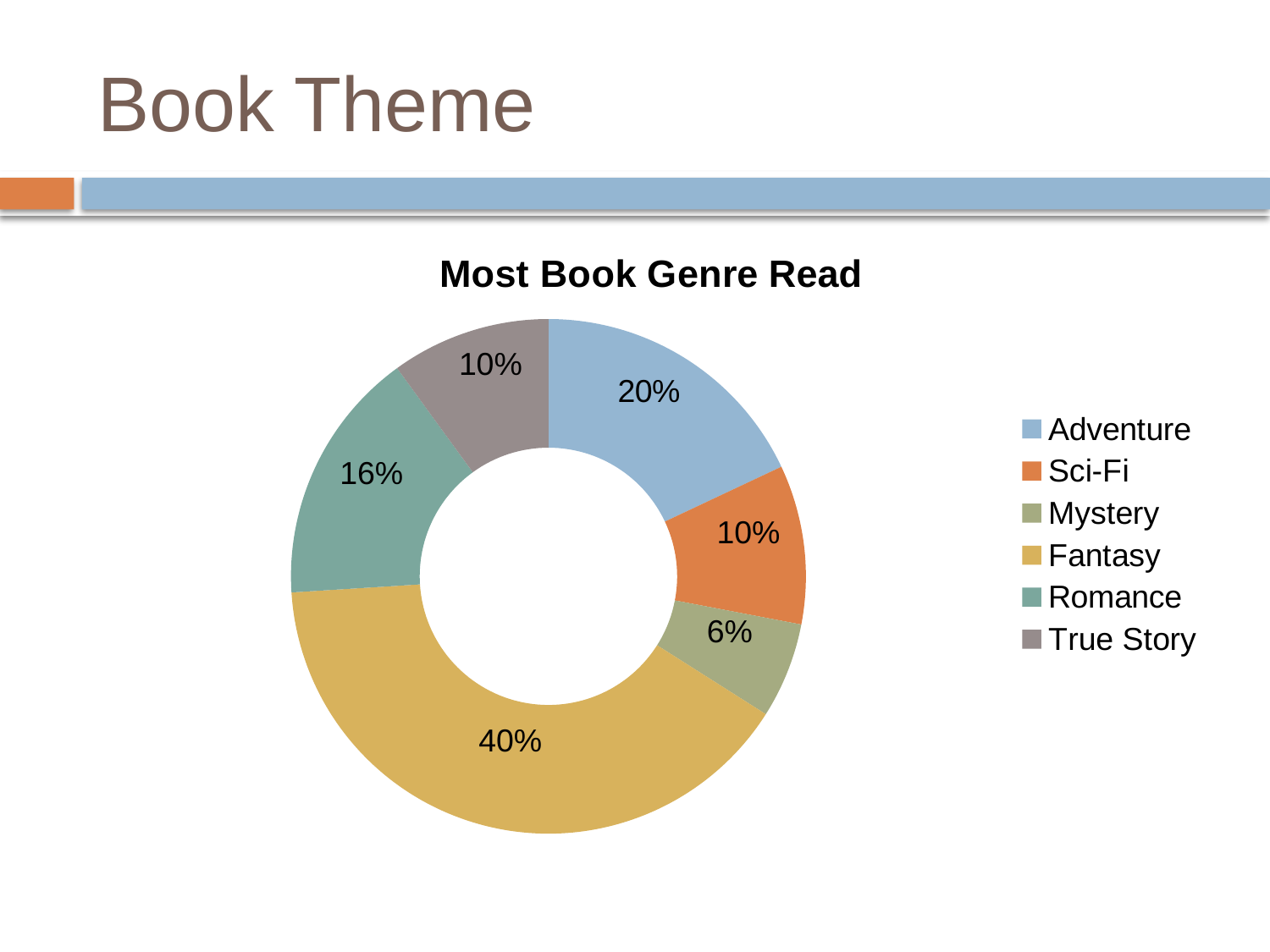

# Book Theme

### Chart: Most Book Genre Read

| Category | Votes |
|---|---|
| Adventure | 9.0 |
| Sci-Fi | 5.0 |
| Mystery | 3.0 |
| Fantasy | 20.0 |
| Romance | 8.0 |
| True Story | 5.0 |
10%
16%
10%
6%
40%